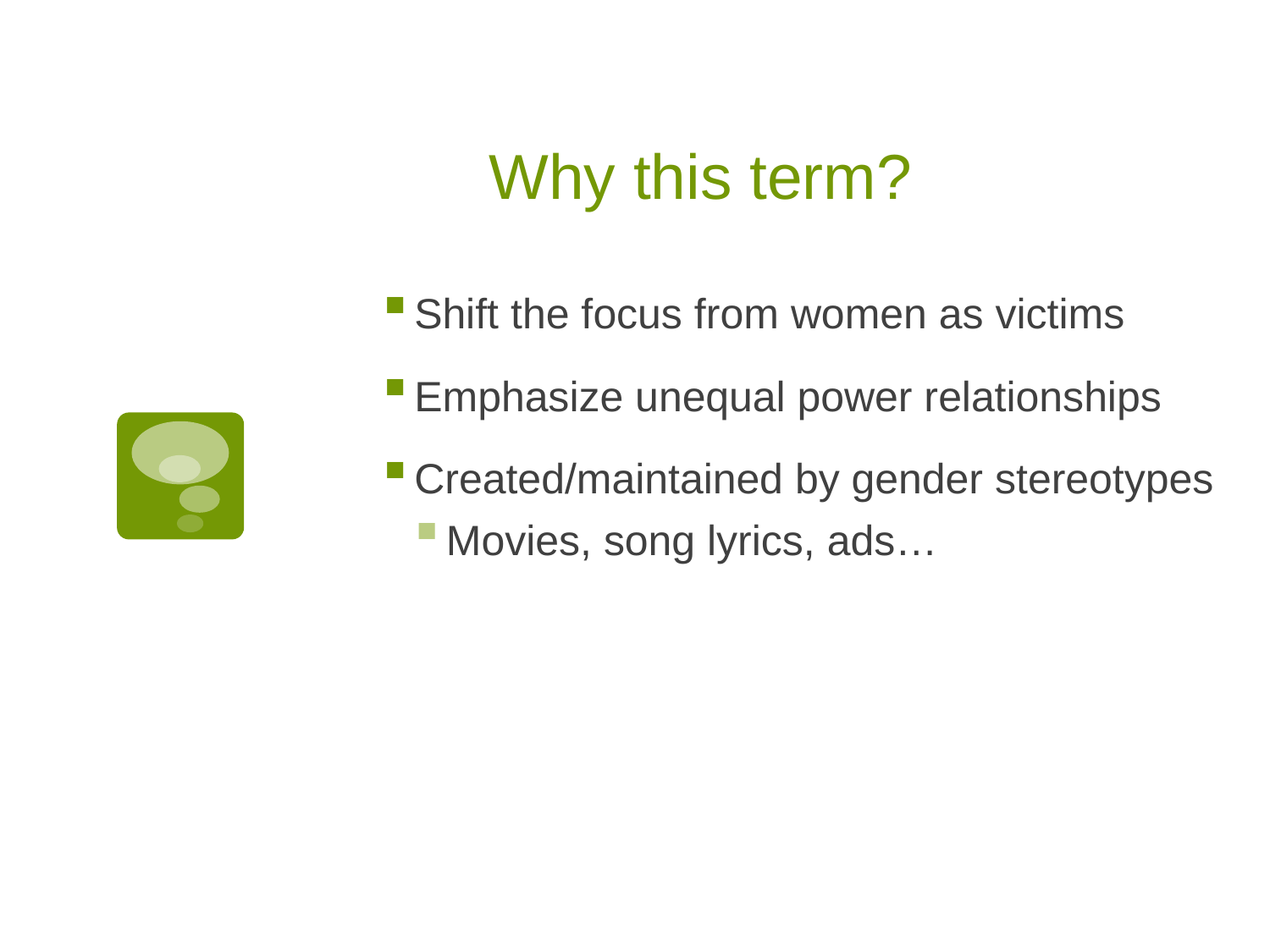

# Why this term?
Shift the focus from women as victims
Emphasize unequal power relationships
Created/maintained by gender stereotypes
Movies, song lyrics, ads…